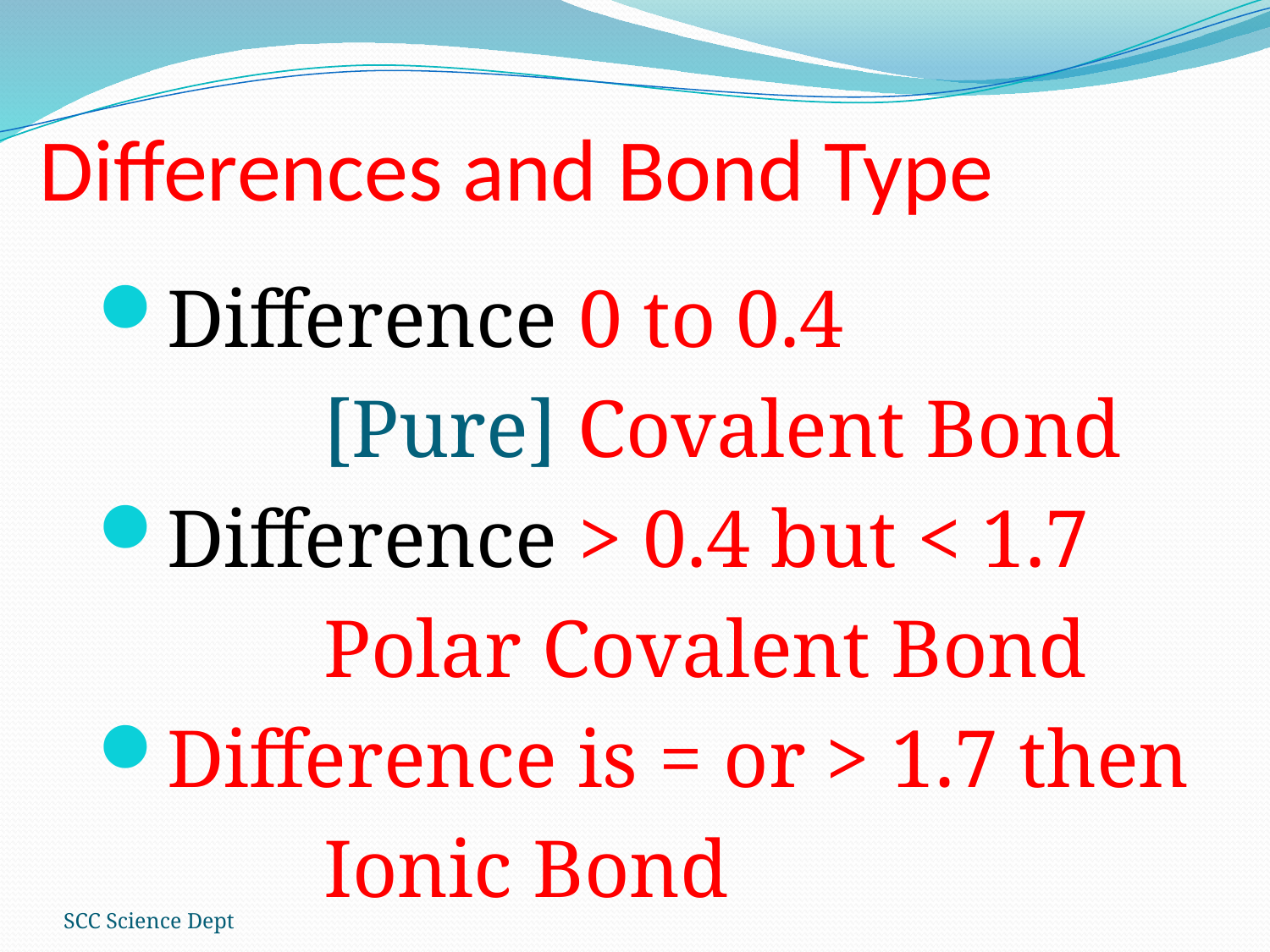

# Differences and Bond Type
Difference 0 to 0.4
           [Pure] Covalent Bond
Difference > 0.4 but < 1.7
           Polar Covalent Bond
Difference is = or > 1.7 then
           Ionic Bond
SCC Science Dept